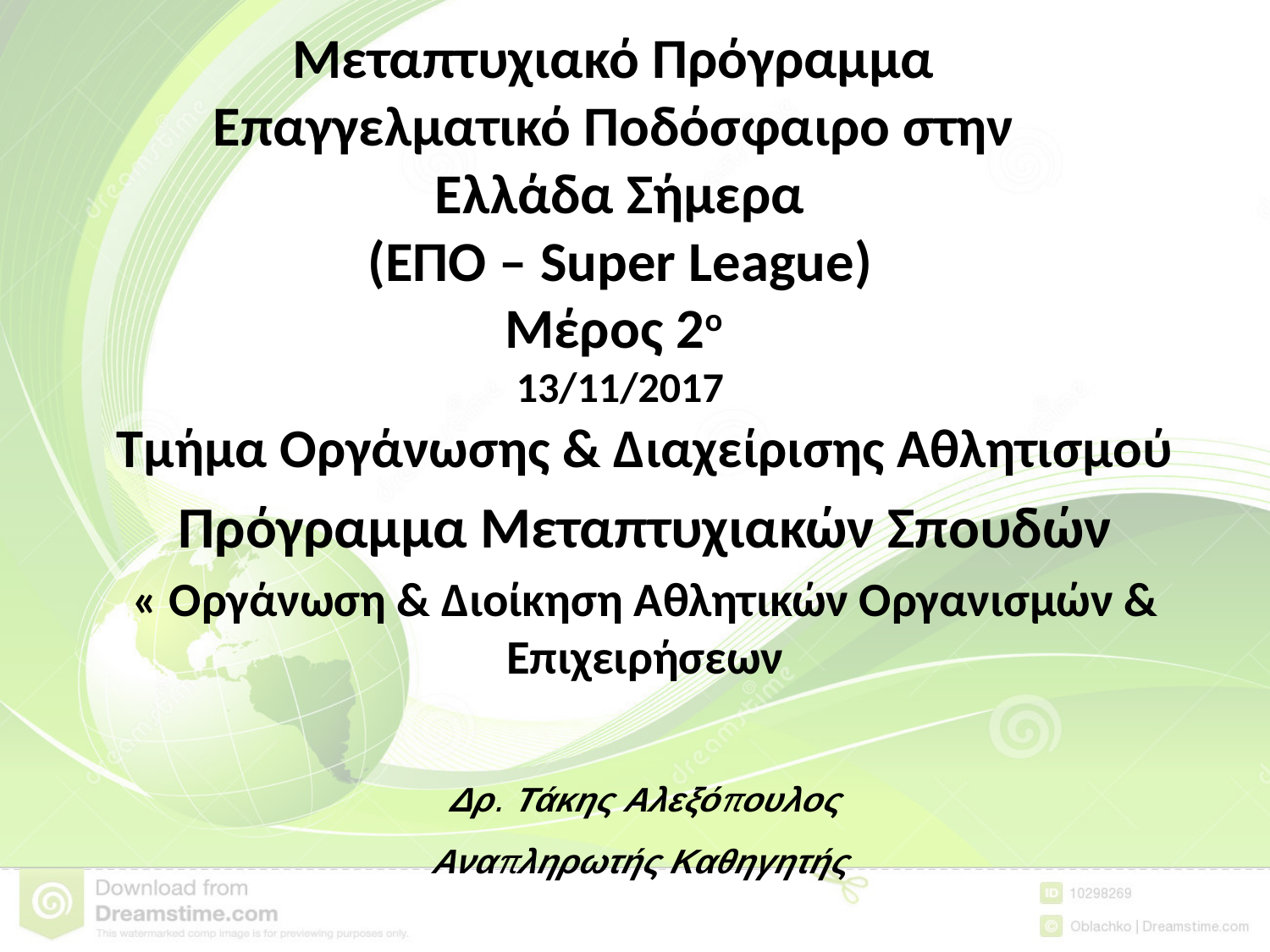

# Μεταπτυχιακό Πρόγραμμα Επαγγελματικό Ποδόσφαιρο στην Ελλάδα Σήμερα (ΕΠΟ – Super League) Μέρος 2ο 13/11/2017
Τμήμα Οργάνωσης & Διαχείρισης Αθλητισμού
Πρόγραμμα Μεταπτυχιακών Σπουδών
« Οργάνωση & Διοίκηση Αθλητικών Οργανισμών & Επιχειρήσεων

Δρ. Τάκης Αλεξόπουλος
Αναπληρωτής Καθηγητής